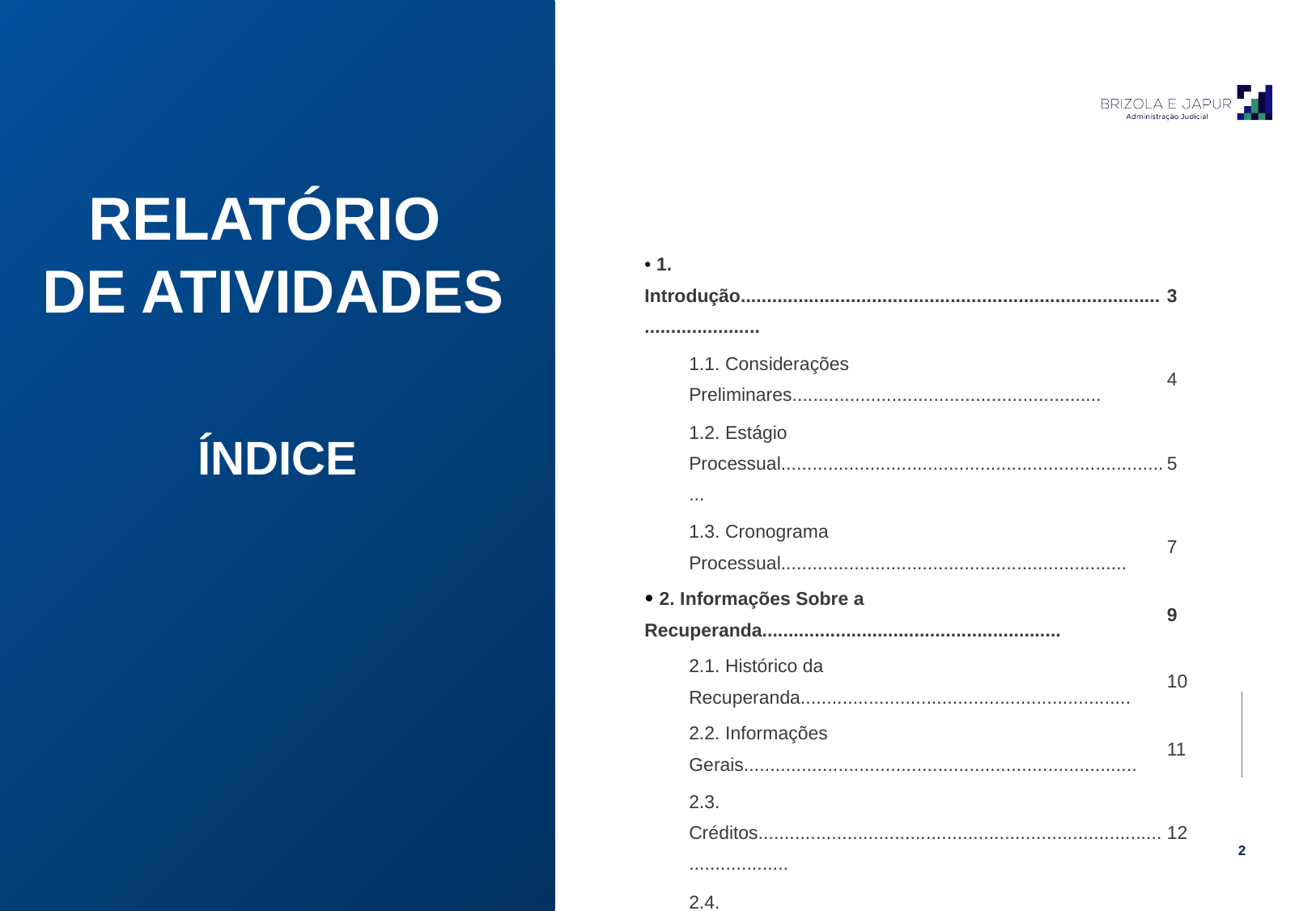

RELATÓRIO
DE ATIVIDADES
| 1. Introdução...................................................................................................... |  | 3 |
| --- | --- | --- |
|  | 1.1. Considerações Preliminares........................................................... | 4 |
|  | 1.2. Estágio Processual............................................................................ | 5 |
|  | 1.3. Cronograma Processual.................................................................. | 7 |
| 2. Informações Sobre a Recuperanda......................................................... |  | 9 |
|  | 2.1. Histórico da Recuperanda............................................................... | 10 |
|  | 2.2. Informações Gerais........................................................................... | 11 |
|  | 2.3. Créditos................................................................................................ | 12 |
|  | 2.4. Questionário....................................................................................... | 13 |
| 3. Análise Econômico-Financeira................................................................. |  | 15 |
| 4. Informações Adicionais.............................................................................. |  | 22 |
|  | 4.1. Plano de Recuperação Judicial.................................................... | 23 |
|  | 4.2. Informações Adicionais.................................................................... | 24 |
|  | 4.3. Cumprimento das Obrigações....................................................... | 25 |
| 5. Anexos............................................................................................................. |  | 27 |
ÍNDICE